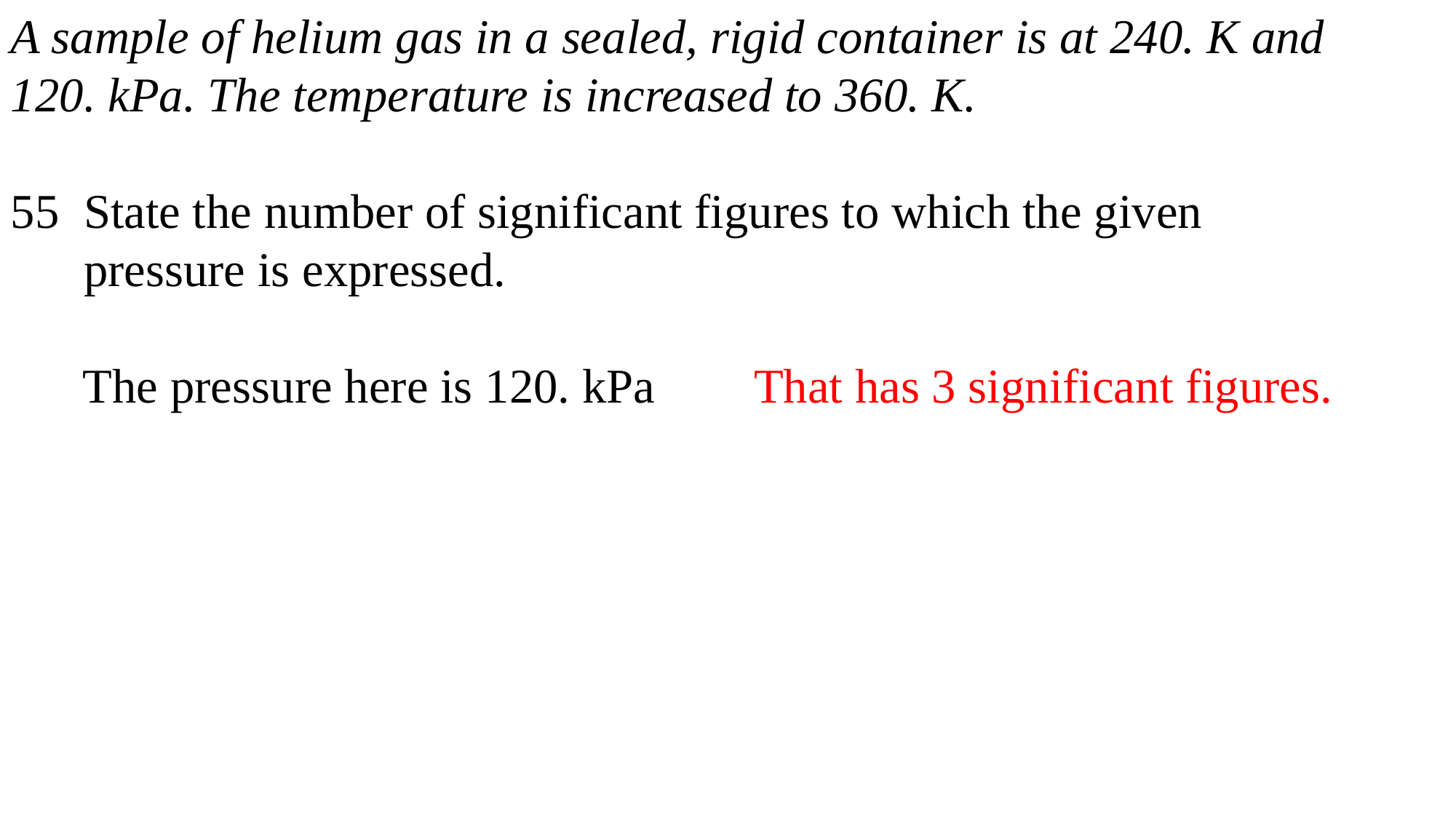

A sample of helium gas in a sealed, rigid container is at 240. K and
120. kPa. The temperature is increased to 360. K.
55  State the number of significant figures to which the given
      pressure is expressed.
      The pressure here is 120. kPa        That has 3 significant figures.